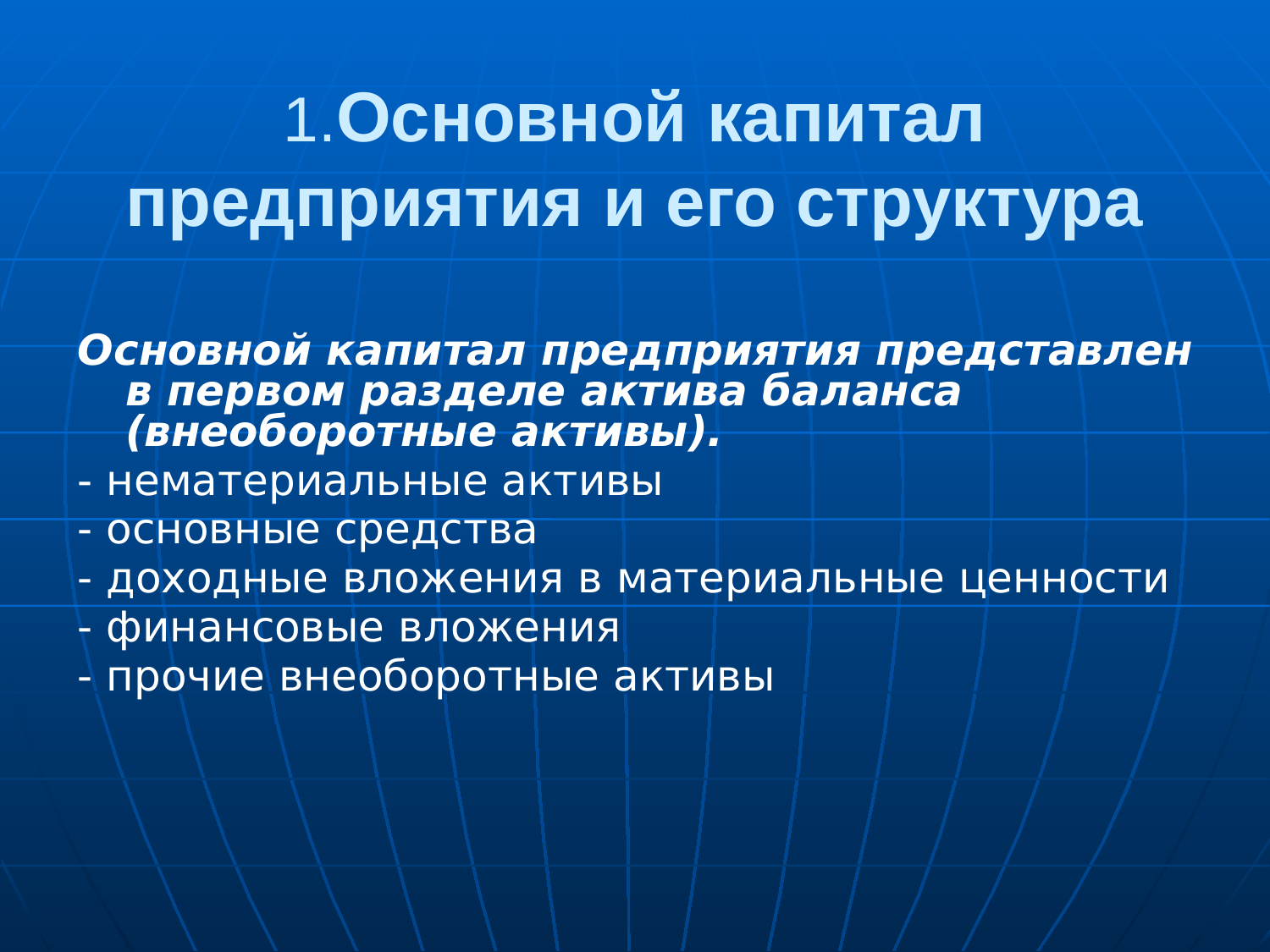

# 1.Основной капитал предприятия и его структура
Основной капитал предприятия представлен в первом разделе актива баланса  (внеоборотные активы).
- нематериальные активы
- основные средства
- доходные вложения в материальные ценности
- финансовые вложения
- прочие внеоборотные активы